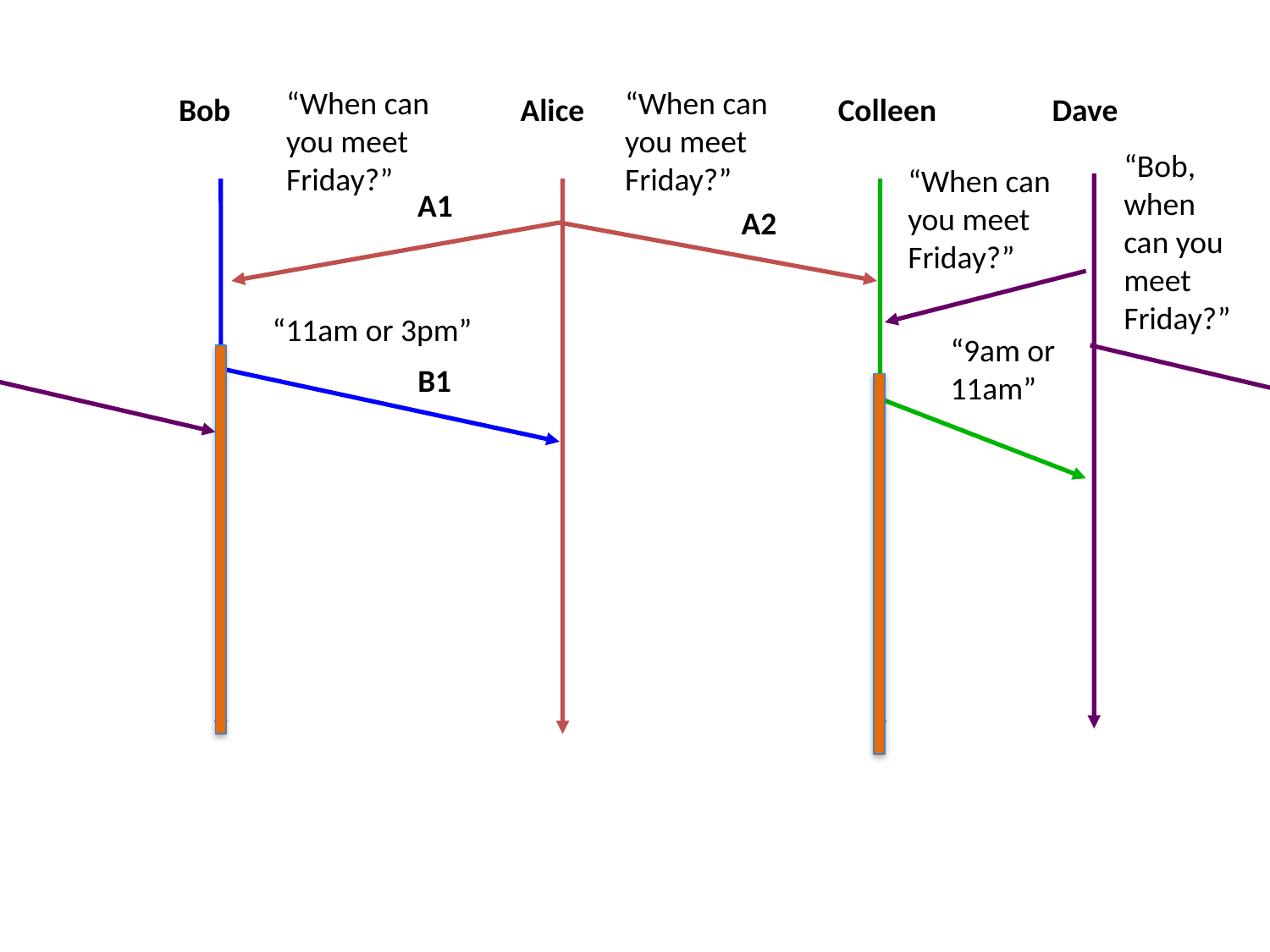

“When can you meet Friday?”
“When can you meet Friday?”
Bob
Alice
Colleen
Dave
“Bob, when can you meet Friday?”
“When can you meet Friday?”

A1

A2

“11am or 3pm”
“9am or 11am”

B1